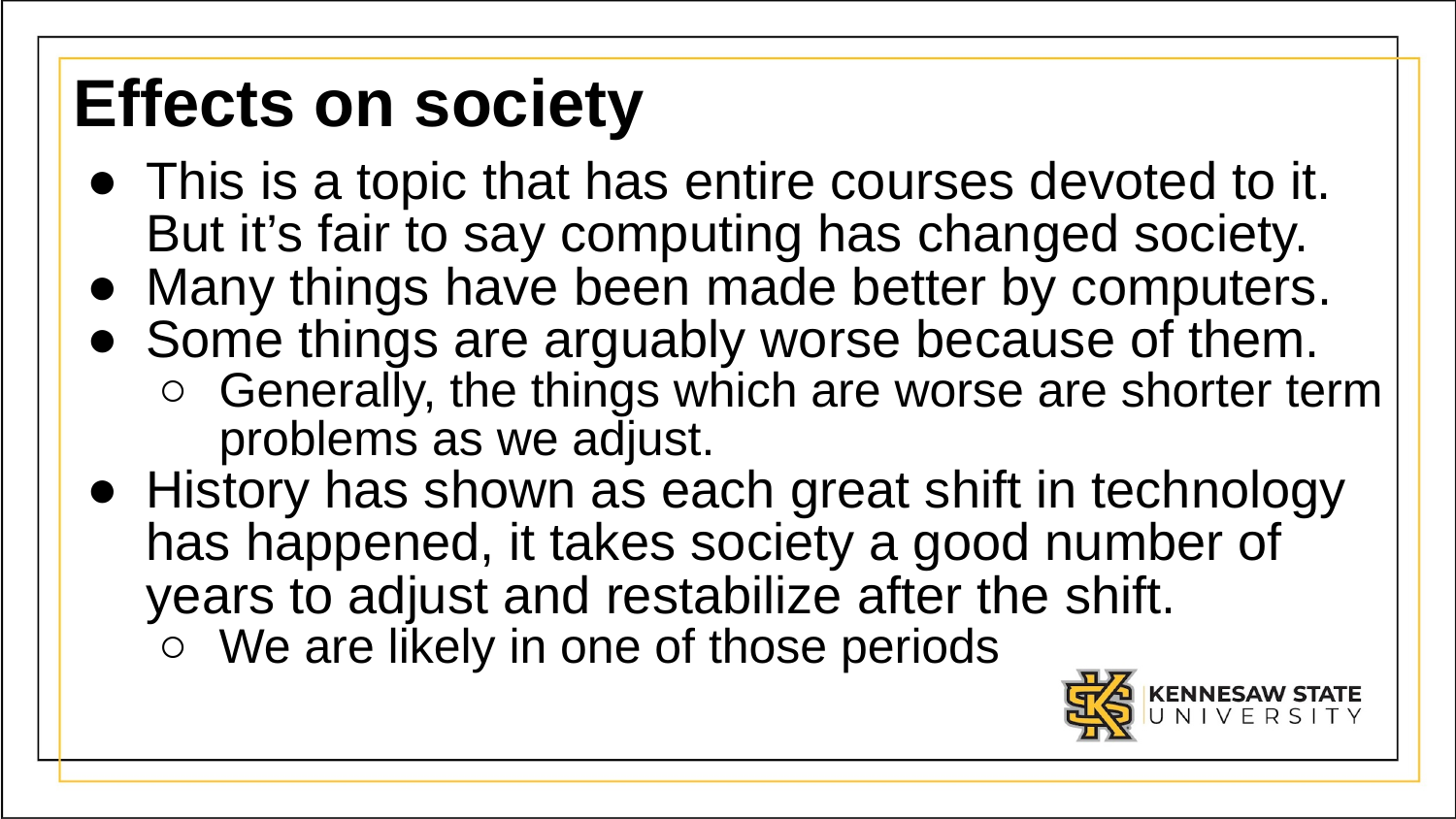

# Effects on society
This is a topic that has entire courses devoted to it.  But it’s fair to say computing has changed society.
Many things have been made better by computers.
Some things are arguably worse because of them.
Generally, the things which are worse are shorter term problems as we adjust.
History has shown as each great shift in technology has happened, it takes society a good number of years to adjust and restabilize after the shift.
We are likely in one of those periods